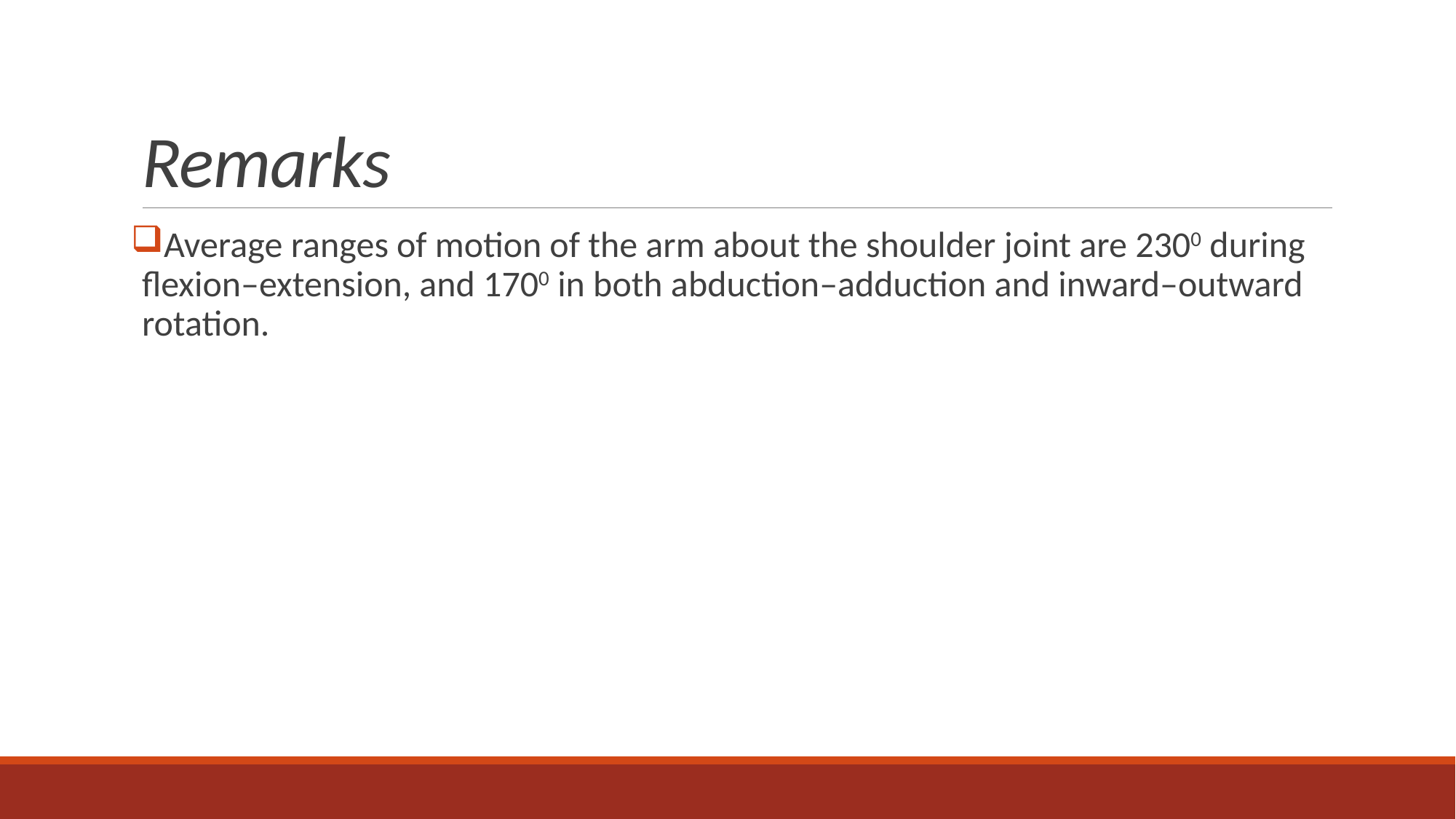

# Remarks
Average ranges of motion of the arm about the shoulder joint are 2300 during flexion–extension, and 1700 in both abduction–adduction and inward–outward rotation.